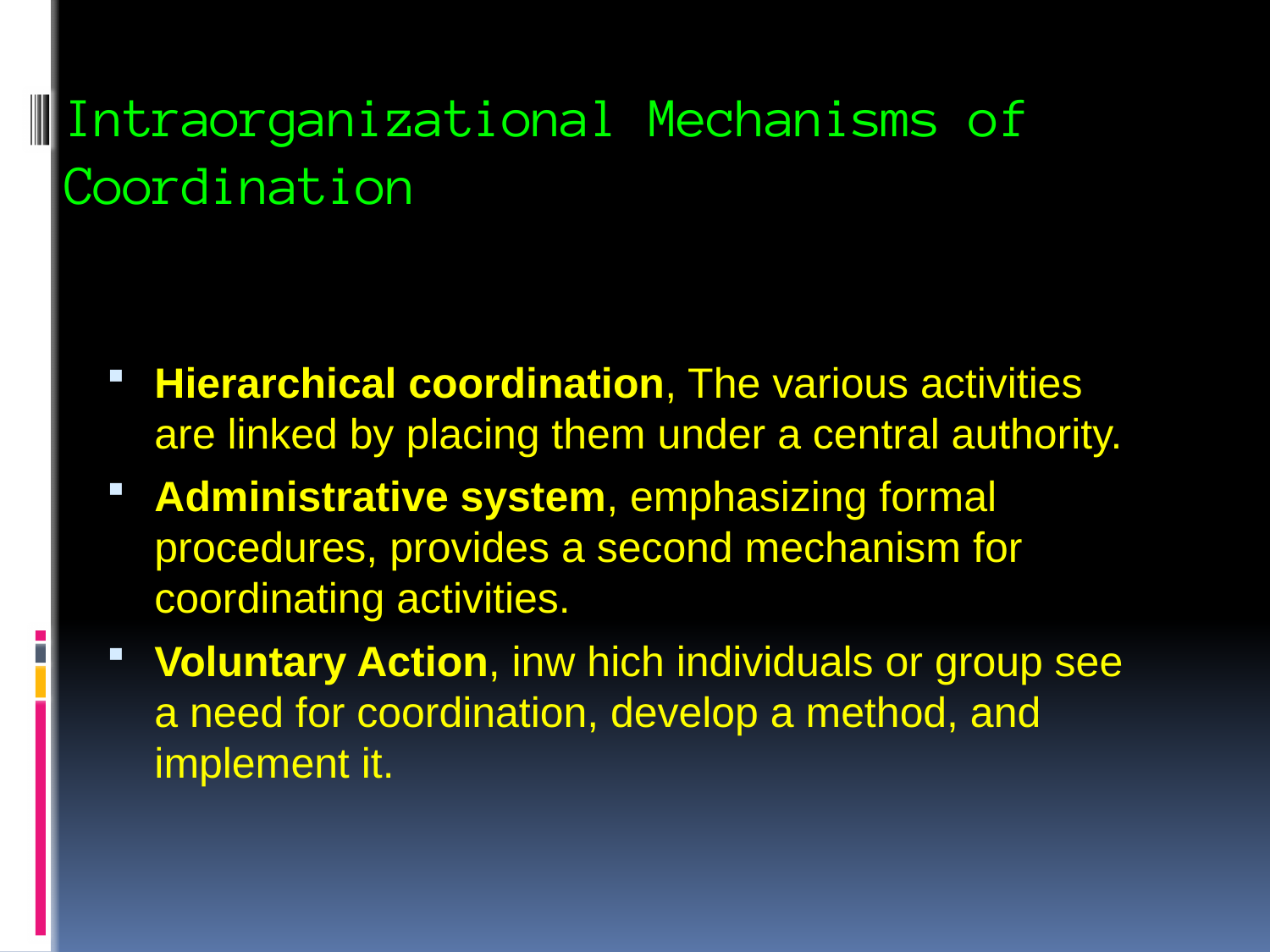

# Intraorganizational Mechanisms of Coordination
Hierarchical coordination, The various activities are linked by placing them under a central authority.
Administrative system, emphasizing formal procedures, provides a second mechanism for coordinating activities.
Voluntary Action, inw hich individuals or group see a need for coordination, develop a method, and implement it.